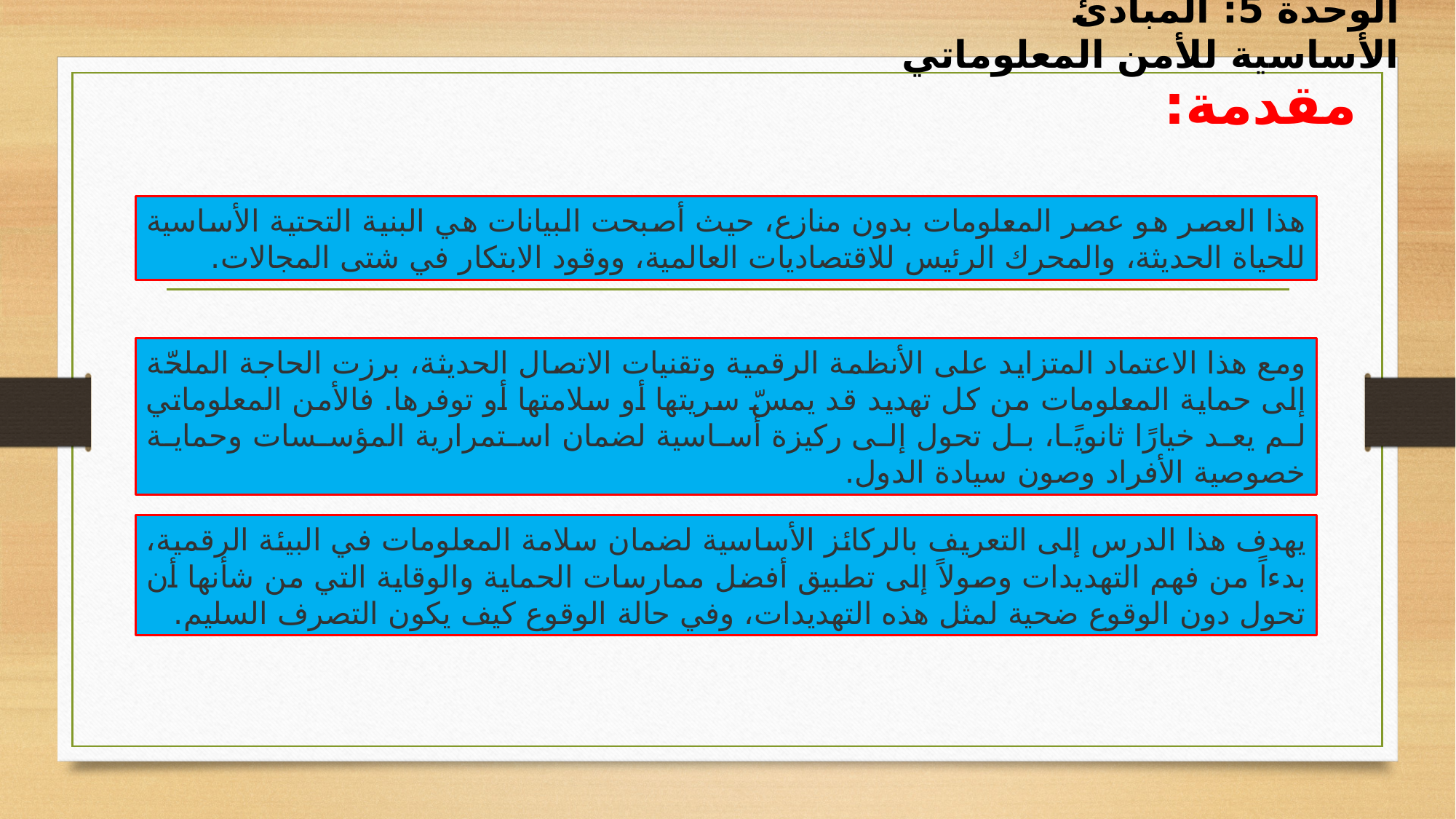

الوحدة 5: المبادئ الأساسية للأمن المعلوماتي
مقدمة:
هذا العصر هو عصر المعلومات بدون منازع، حيث أصبحت البيانات هي البنية التحتية الأساسية للحياة الحديثة، والمحرك الرئيس للاقتصاديات العالمية، ووقود الابتكار في شتى المجالات.
ومع هذا الاعتماد المتزايد على الأنظمة الرقمية وتقنيات الاتصال الحديثة، برزت الحاجة الملحّة إلى حماية المعلومات من كل تهديد قد يمسّ سريتها أو سلامتها أو توفرها. فالأمن المعلوماتي لم يعد خيارًا ثانويًا، بل تحول إلى ركيزة أساسية لضمان استمرارية المؤسسات وحماية خصوصية الأفراد وصون سيادة الدول.
يهدف هذا الدرس إلى التعريف بالركائز الأساسية لضمان سلامة المعلومات في البيئة الرقمية، بدءاً من فهم التهديدات وصولاً إلى تطبيق أفضل ممارسات الحماية والوقاية التي من شأنها أن تحول دون الوقوع ضحية لمثل هذه التهديدات، وفي حالة الوقوع كيف يكون التصرف السليم.